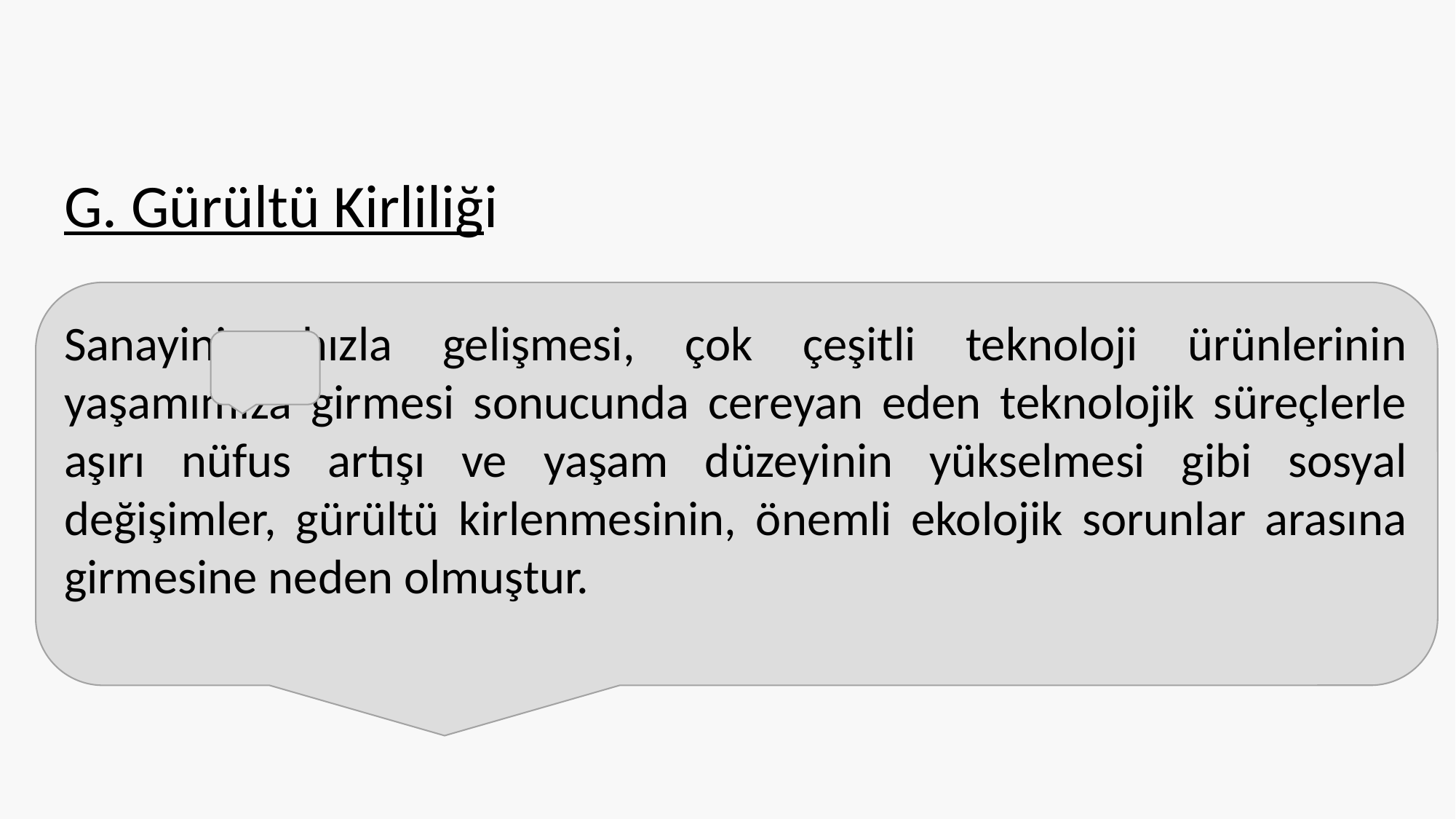

G. Gürültü Kirliliği

Sanayinin hızla gelişmesi, çok çeşitli teknoloji ürünlerinin yaşamımıza girmesi sonucunda cereyan eden teknolojik süreçlerle aşırı nüfus artışı ve yaşam düzeyinin yükselmesi gibi sosyal değişimler, gürültü kirlenmesinin, önemli ekolojik sorunlar arasına girmesine neden olmuştur.